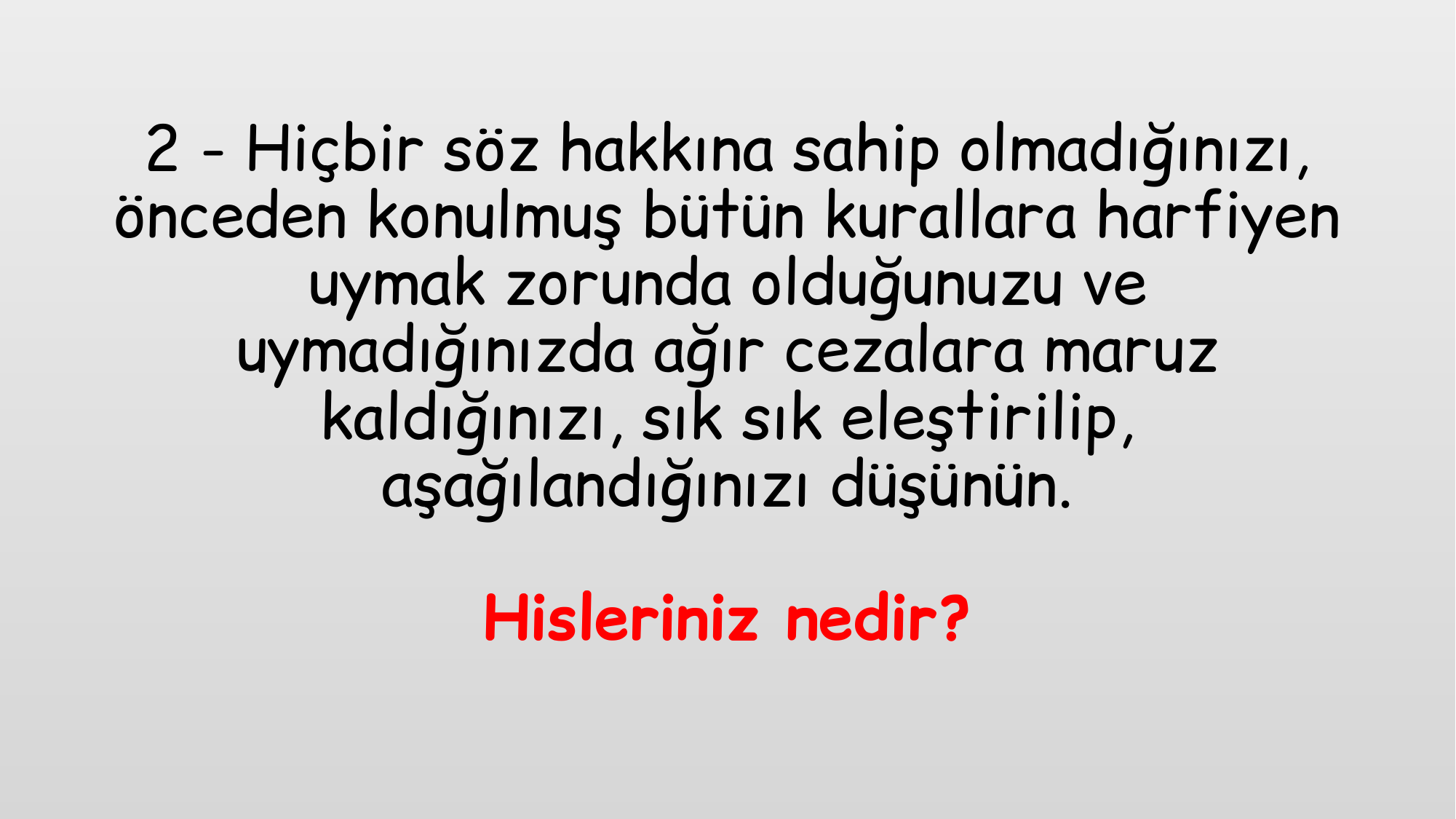

# 2 - Hiçbir söz hakkına sahip olmadığınızı, önceden konulmuş bütün kurallara harfiyen uymak zorunda olduğunuzu ve uymadığınızda ağır cezalara maruz kaldığınızı, sık sık eleştirilip, aşağılandığınızı düşünün. Hisleriniz nedir?